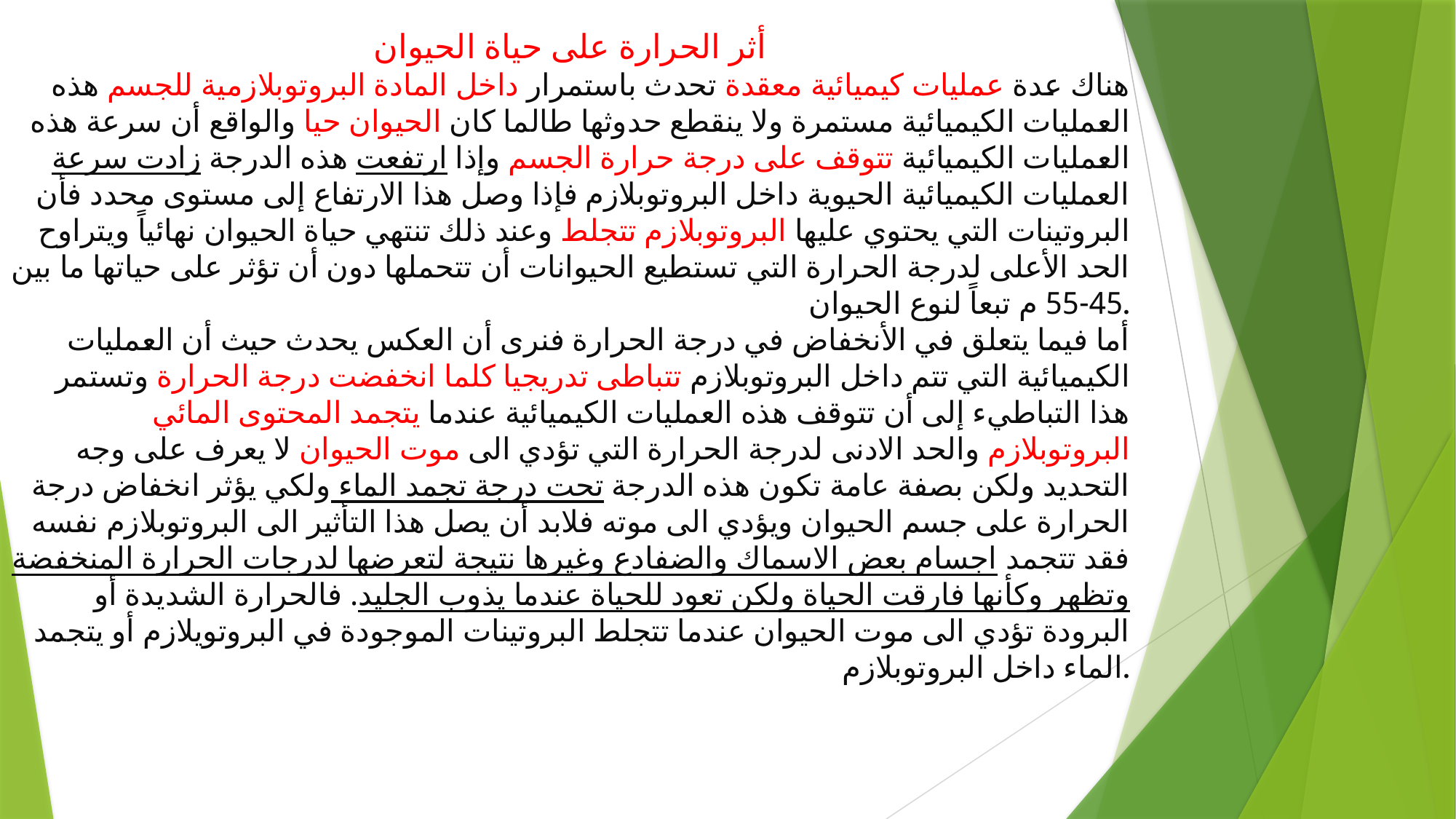

أثر الحرارة على حياة الحيوان
هناك عدة عمليات كيميائية معقدة تحدث باستمرار داخل المادة البروتوبلازمية للجسم هذه العمليات الكيميائية مستمرة ولا ينقطع حدوثها طالما كان الحيوان حيا والواقع أن سرعة هذه العمليات الكيميائية تتوقف على درجة حرارة الجسم وإذا ارتفعت هذه الدرجة زادت سرعة العمليات الكيميائية الحيوية داخل البروتوبلازم فإذا وصل هذا الارتفاع إلى مستوى محدد فأن البروتينات التي يحتوي عليها البروتوبلازم تتجلط وعند ذلك تنتهي حياة الحيوان نهائياً ويتراوح الحد الأعلى لدرجة الحرارة التي تستطيع الحيوانات أن تتحملها دون أن تؤثر على حياتها ما بين 45-55 م تبعاً لنوع الحيوان.
أما فيما يتعلق في الأنخفاض في درجة الحرارة فنرى أن العكس يحدث حيث أن العمليات الكيميائية التي تتم داخل البروتوبلازم تتباطى تدريجيا كلما انخفضت درجة الحرارة وتستمر هذا التباطيء إلى أن تتوقف هذه العمليات الكيميائية عندما يتجمد المحتوى المائي البروتوبلازم والحد الادنى لدرجة الحرارة التي تؤدي الى موت الحيوان لا يعرف على وجه التحديد ولكن بصفة عامة تكون هذه الدرجة تحت درجة تجمد الماء ولكي يؤثر انخفاض درجة الحرارة على جسم الحيوان ويؤدي الى موته فلابد أن يصل هذا التأثير الى البروتوبلازم نفسه فقد تتجمد اجسام بعض الاسماك والضفادع وغيرها نتيجة لتعرضها لدرجات الحرارة المنخفضة وتظهر وكأنها فارقت الحياة ولكن تعود للحياة عندما يذوب الجليد. فالحرارة الشديدة أو البرودة تؤدي الى موت الحيوان عندما تتجلط البروتينات الموجودة في البروتويلازم أو يتجمد الماء داخل البروتوبلازم.